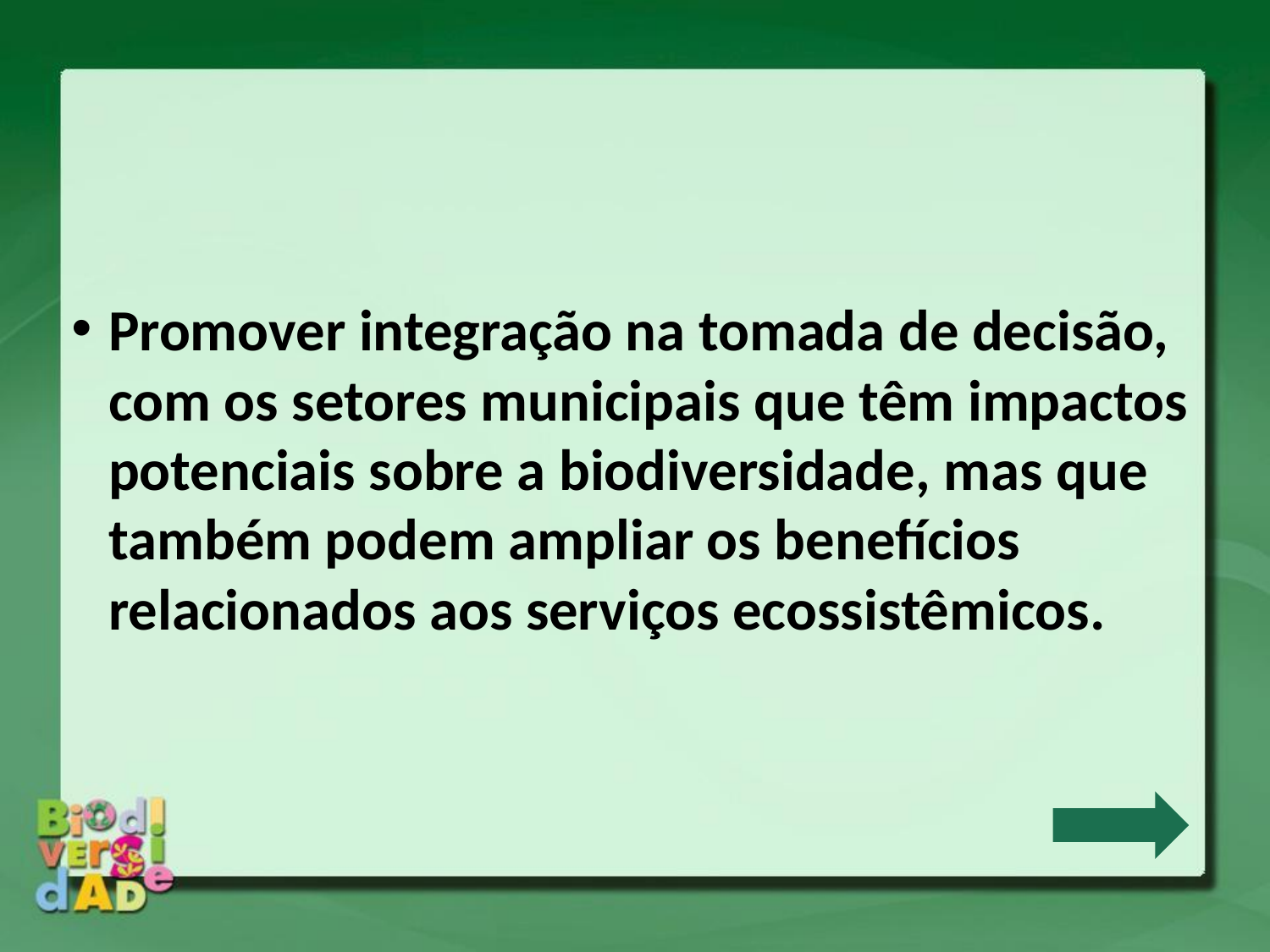

Promover integração na tomada de decisão, com os setores municipais que têm impactos potenciais sobre a biodiversidade, mas que também podem ampliar os benefícios relacionados aos serviços ecossistêmicos.